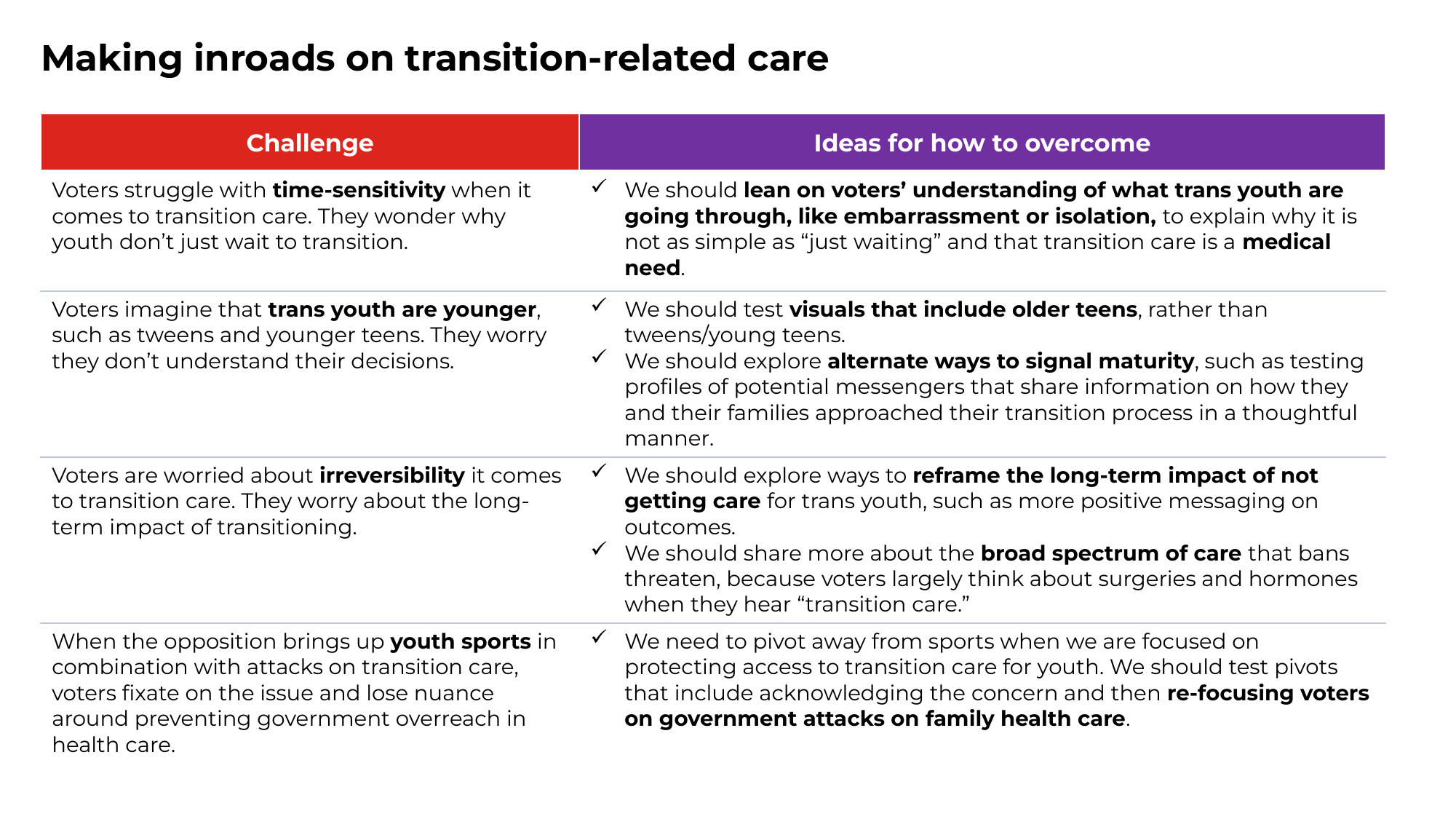

# Making inroads on transition-related care
| Challenge | Ideas for how to overcome |
| --- | --- |
| Voters struggle with time-sensitivity when it comes to transition care. They wonder why youth don’t just wait to transition. | We should lean on voters’ understanding of what trans youth are going through, like embarrassment or isolation, to explain why it is not as simple as “just waiting” and that transition care is a medical need. |
| Voters imagine that trans youth are younger, such as tweens and younger teens. They worry they don’t understand their decisions. | We should test visuals that include older teens, rather than tweens/young teens. We should explore alternate ways to signal maturity, such as testing profiles of potential messengers that share information on how they and their families approached their transition process in a thoughtful manner. |
| Voters are worried about irreversibility it comes to transition care. They worry about the long-term impact of transitioning. | We should explore ways to reframe the long-term impact of not getting care for trans youth, such as more positive messaging on outcomes. We should share more about the broad spectrum of care that bans threaten, because voters largely think about surgeries and hormones when they hear “transition care.” |
| When the opposition brings up youth sports in combination with attacks on transition care, voters fixate on the issue and lose nuance around preventing government overreach in health care. | We need to pivot away from sports when we are focused on protecting access to transition care for youth. We should test pivots that include acknowledging the concern and then re-focusing voters on government attacks on family health care. |